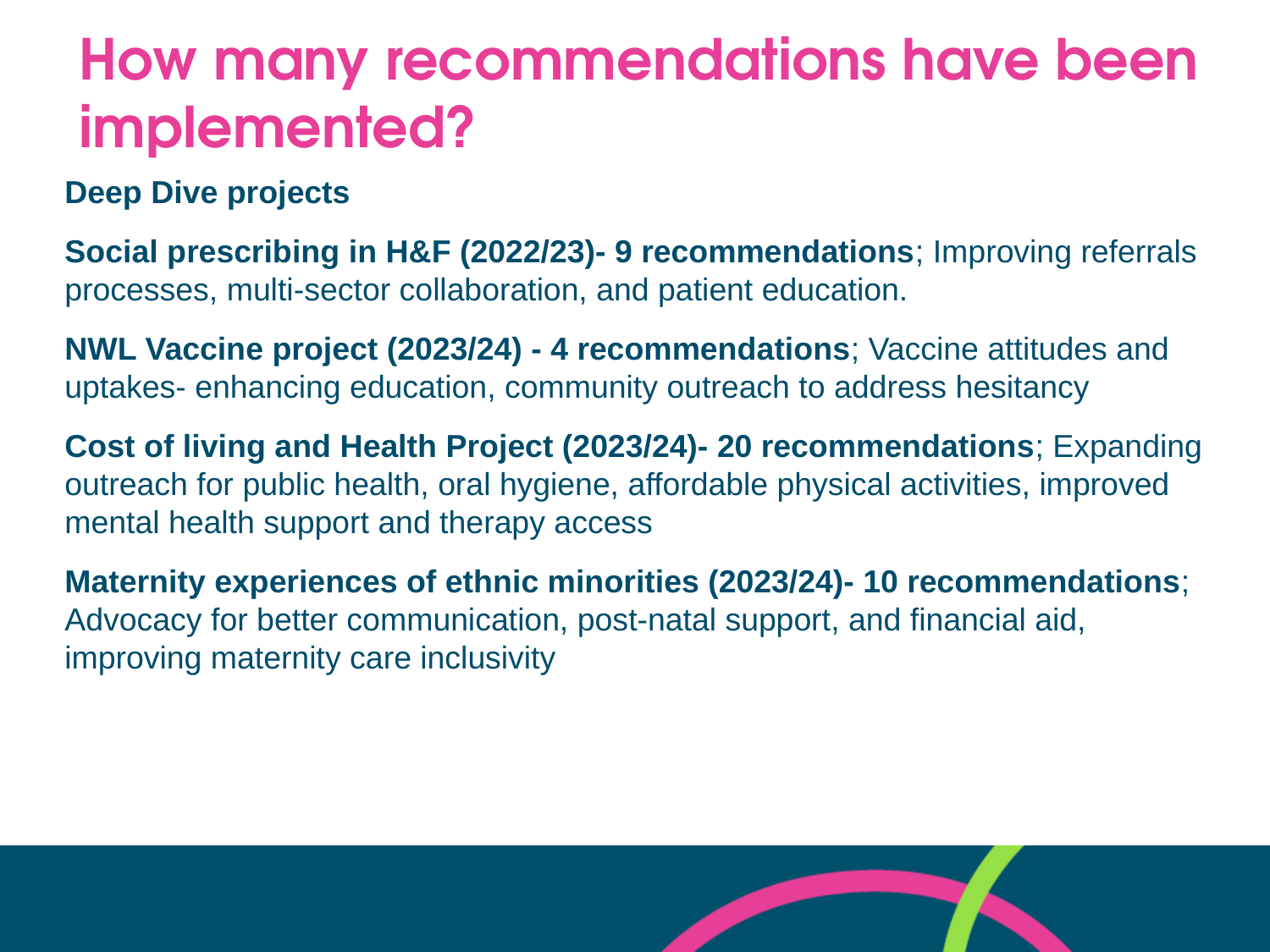

# How many recommendations have been implemented?
Deep Dive projects
Social prescribing in H&F (2022/23)- 9 recommendations; Improving referrals processes, multi-sector collaboration, and patient education.
NWL Vaccine project (2023/24) - 4 recommendations; Vaccine attitudes and uptakes- enhancing education, community outreach to address hesitancy
Cost of living and Health Project (2023/24)- 20 recommendations; Expanding outreach for public health, oral hygiene, affordable physical activities, improved mental health support and therapy access
Maternity experiences of ethnic minorities (2023/24)- 10 recommendations; Advocacy for better communication, post-natal support, and financial aid, improving maternity care inclusivity